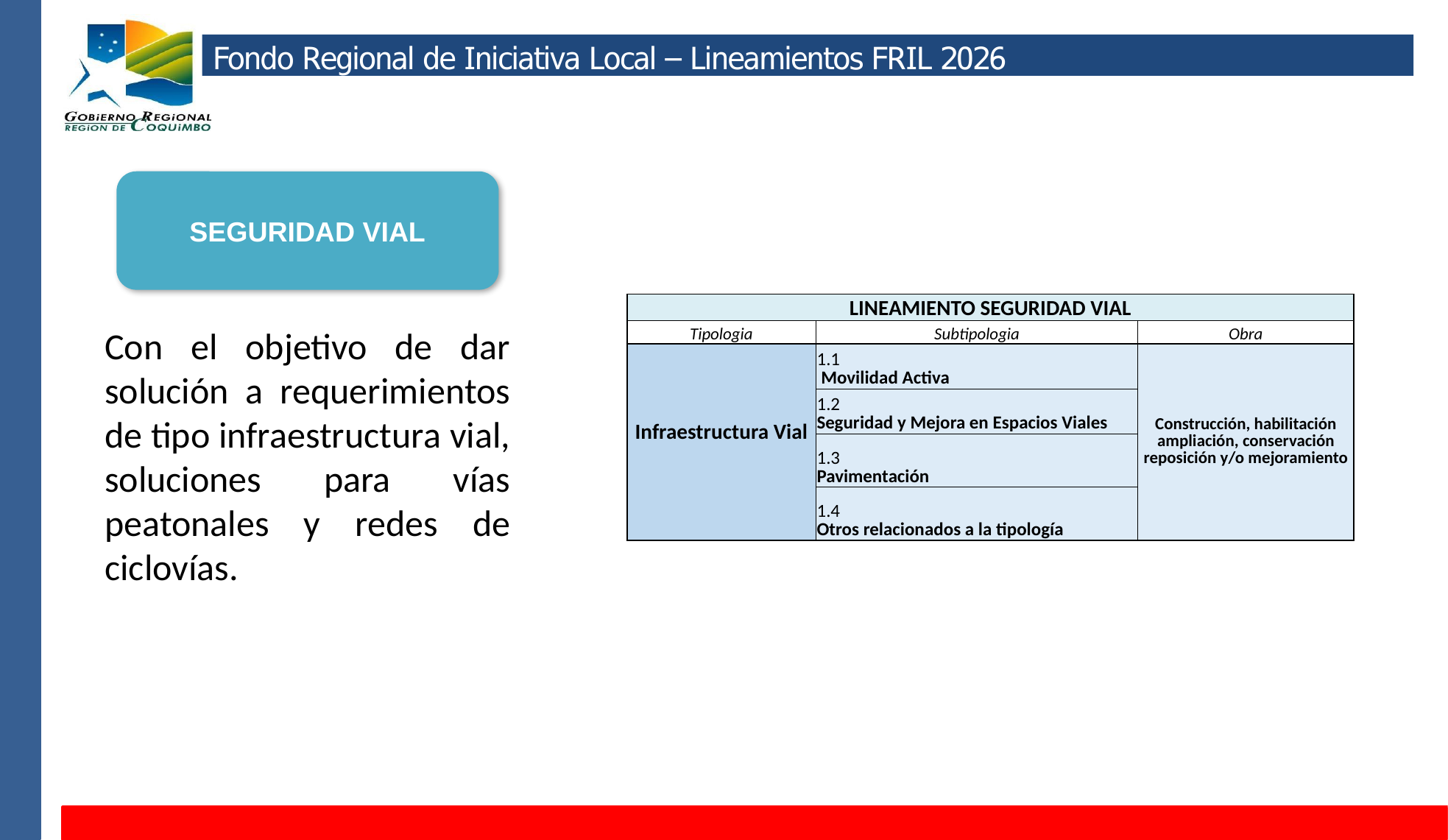

Fondo Regional de Iniciativa Local – Lineamientos FRIL 2026
SEGURIDAD VIAL
| LINEAMIENTO SEGURIDAD VIAL |  |  |
| --- | --- | --- |
| Tipologia | Subtipologia | Obra |
| Infraestructura Vial | 1.1 Movilidad Activa | Construcción, habilitación ampliación, conservación reposición y/o mejoramiento |
|  | 1.2 Seguridad y Mejora en Espacios Viales |  |
|  | 1.3 Pavimentación |  |
|  | 1.4 Otros relacionados a la tipología |  |
Con el objetivo de dar solución a requerimientos de tipo infraestructura vial, soluciones para vías peatonales y redes de ciclovías.